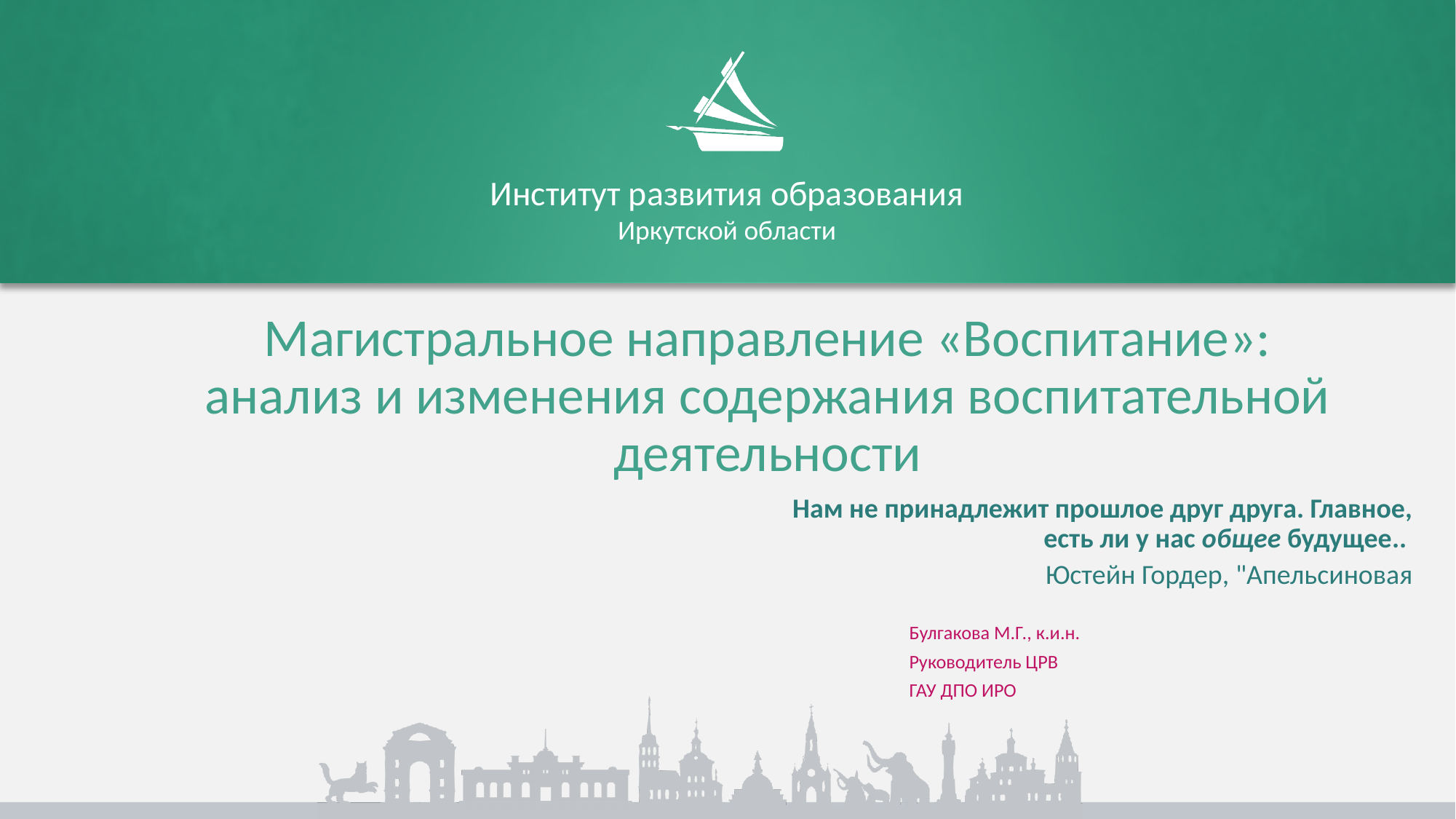

# Магистральное направление «Воспитание»: анализ и изменения содержания воспитательной деятельности
Нам не принадлежит прошлое друг друга. Главное, есть ли у нас общее будущее..
Юстейн Гордер, "Апельсиновая
Булгакова М.Г., к.и.н.
Руководитель ЦРВ
ГАУ ДПО ИРО